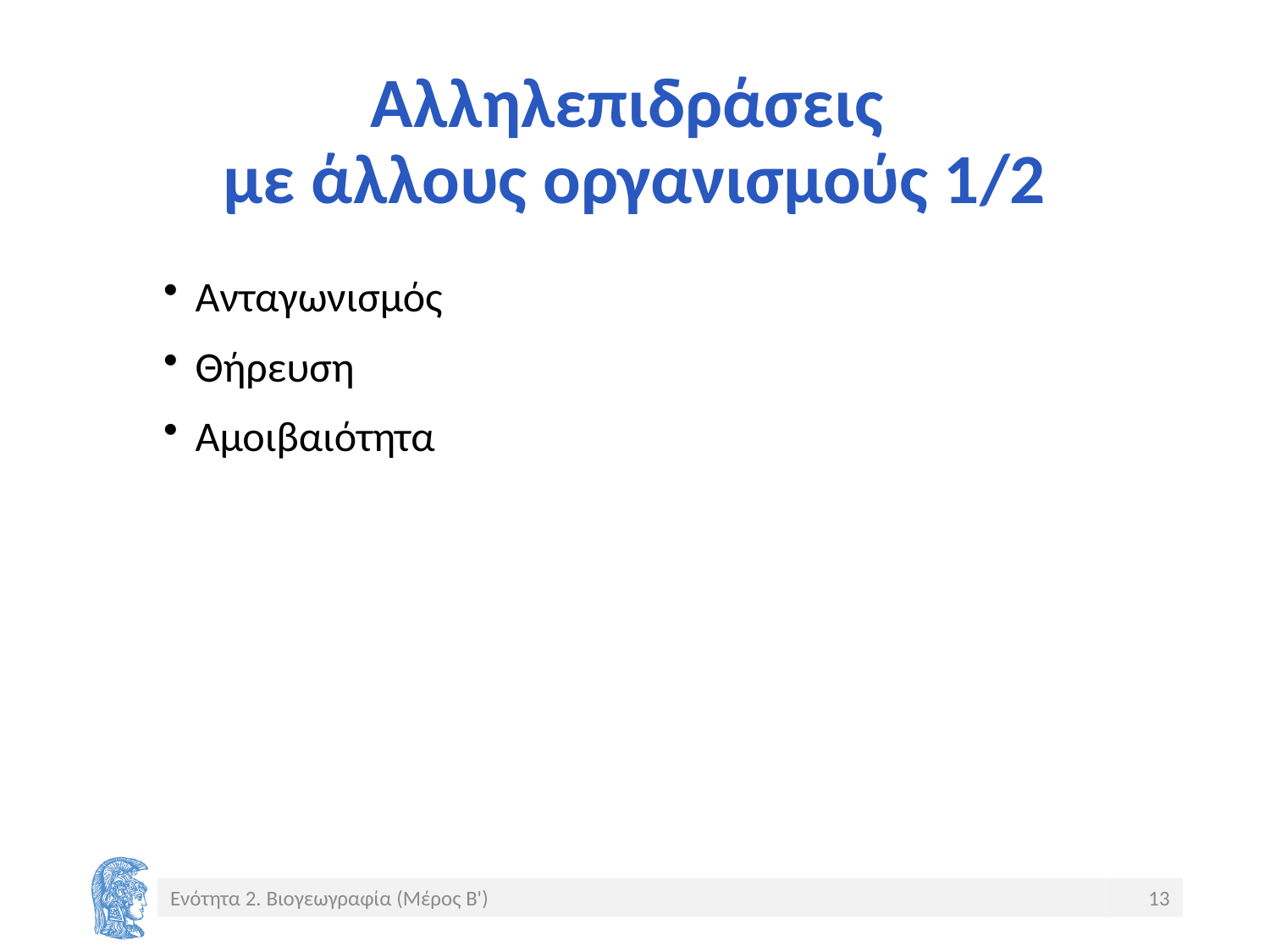

# Αλληλεπιδράσεις με άλλους οργανισμούς 1/2
Ανταγωνισμός
Θήρευση
Αμοιβαιότητα

Ενότητα 2. Βιογεωγραφία (Μέρος Β')
13